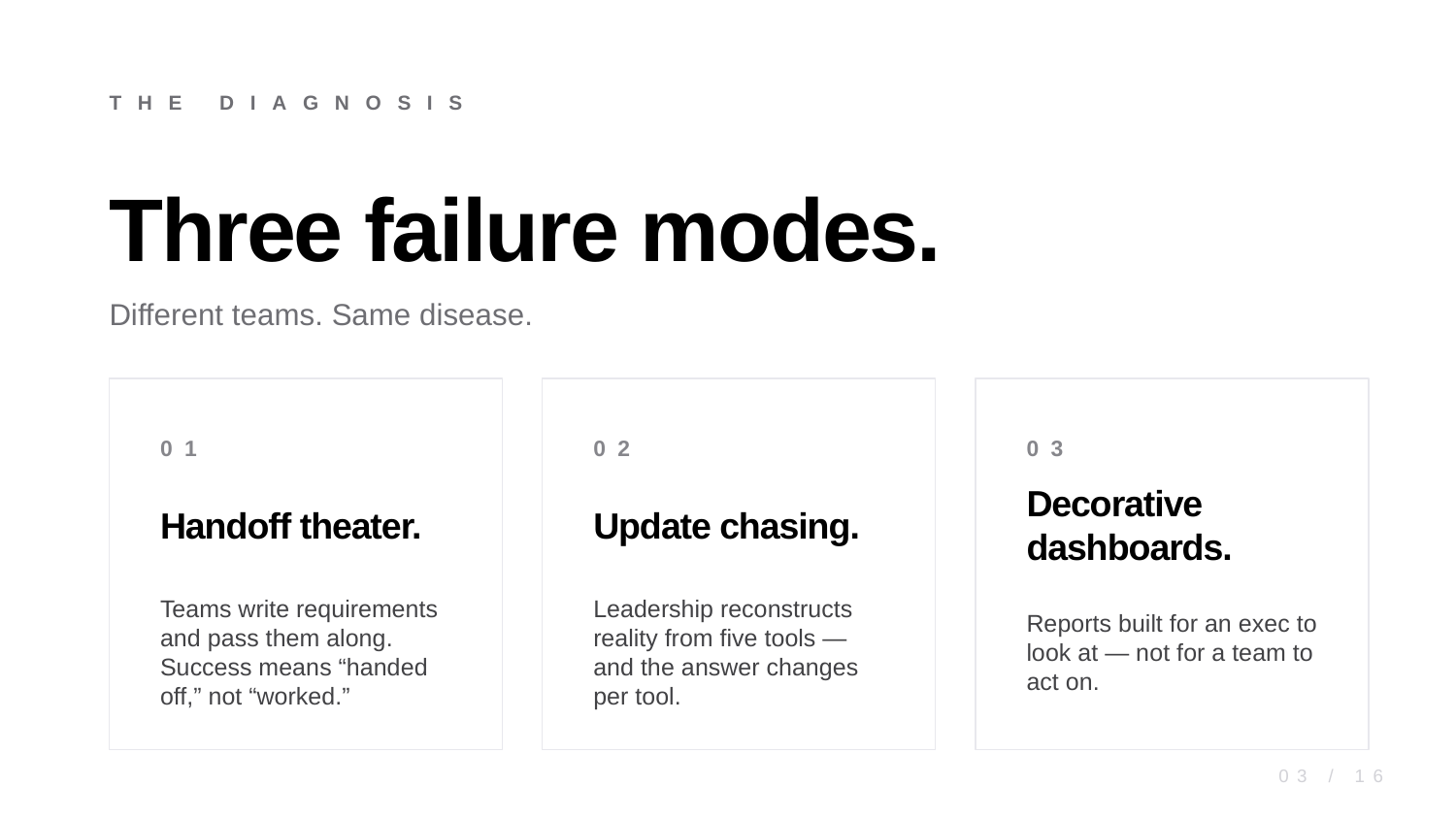

THE DIAGNOSIS
Three failure modes.
Different teams. Same disease.

01
02
03
Handoff theater.
Update chasing.
Decorative dashboards.
Teams write requirements and pass them along. Success means “handed off,” not “worked.”
Leadership reconstructs reality from five tools — and the answer changes per tool.
Reports built for an exec to look at — not for a team to act on.
03 / 16